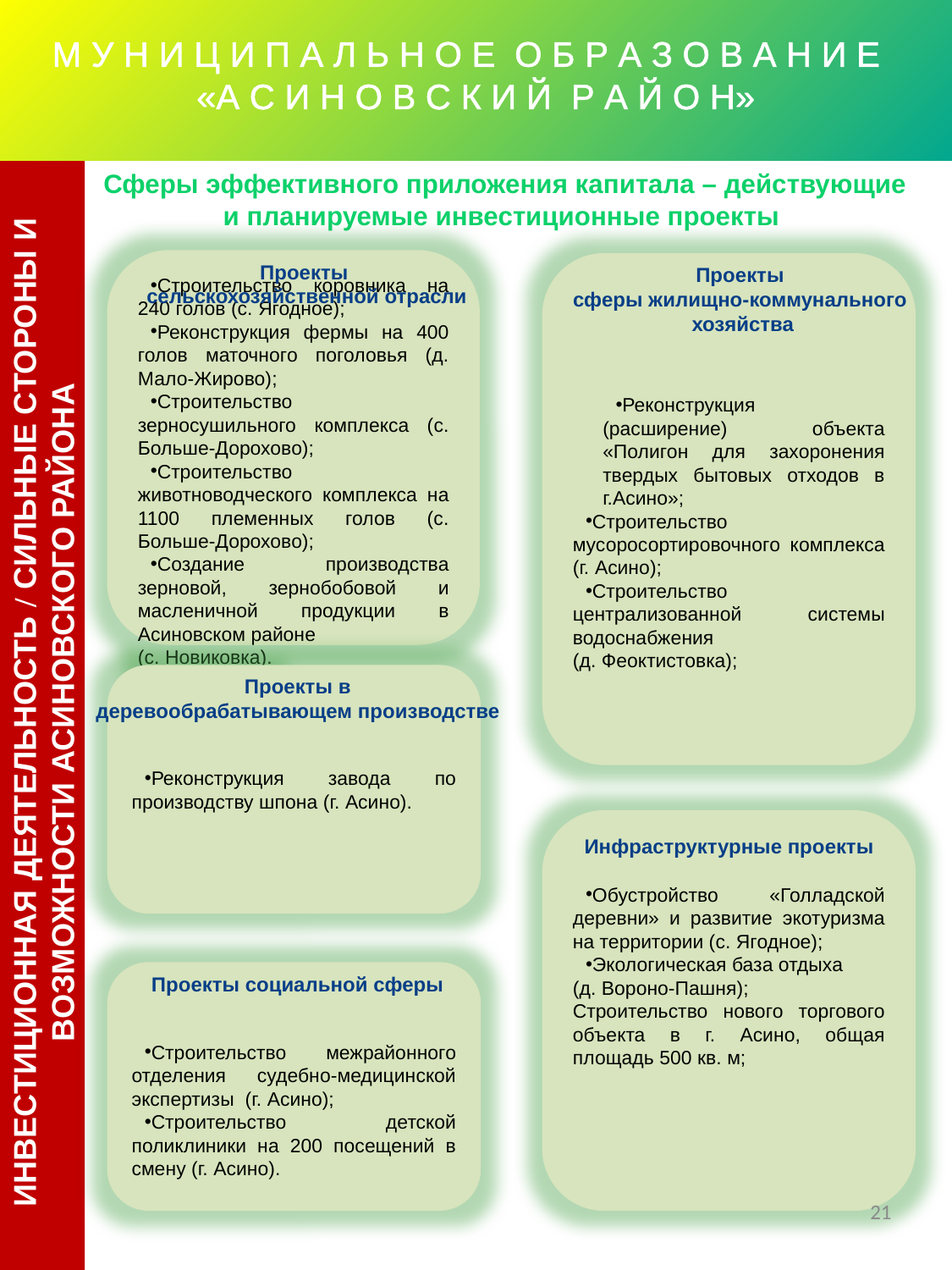

# М У Н И Ц И П А Л Ь Н О Е  О Б Р А З О В А Н И Е «А С И Н О В С К И Й  Р А Й О Н»
Сферы эффективного приложения капитала – действующие и планируемые инвестиционные проекты

Строительство коровника на 240 голов (с. Ягодное);
Реконструкция фермы на 400 голов маточного поголовья (д. Мало-Жирово);
Строительство зерносушильного комплекса (с. Больше-Дорохово);
Строительство животноводческого комплекса на 1100 племенных голов (с. Больше-Дорохово);
Создание производства зерновой, зернобобовой и масленичной продукции в Асиновском районе
(с. Новиковка).
Проекты
сельскохозяйственной отрасли

Реконструкция (расширение) объекта «Полигон для захоронения твердых бытовых отходов в г.Асино»;
Строительство мусоросортировочного комплекса
(г. Асино);
Строительство централизованной системы водоснабжения
(д. Феоктистовка);

Проекты
сферы жилищно-коммунального
хозяйства

Реконструкция завода по производству шпона (г. Асино).

Проекты в
деревообрабатывающем производстве
ИНВЕСТИЦИОННАЯ ДЕЯТЕЛЬНОСТЬ / СИЛЬНЫЕ СТОРОНЫ И ВОЗМОЖНОСТИ АСИНОВСКОГО РАЙОНА

Обустройство «Голладской деревни» и развитие экотуризма на территории (с. Ягодное);
Экологическая база отдыха
(д. Вороно-Пашня);
Строительство нового торгового объекта в г. Асино, общая площадь 500 кв. м;

Инфраструктурные проекты

Строительство межрайонного отделения судебно-медицинской экспертизы  (г. Асино);
Строительство детской поликлиники на 200 посещений в смену (г. Асино).
Проекты социальной сферы
21